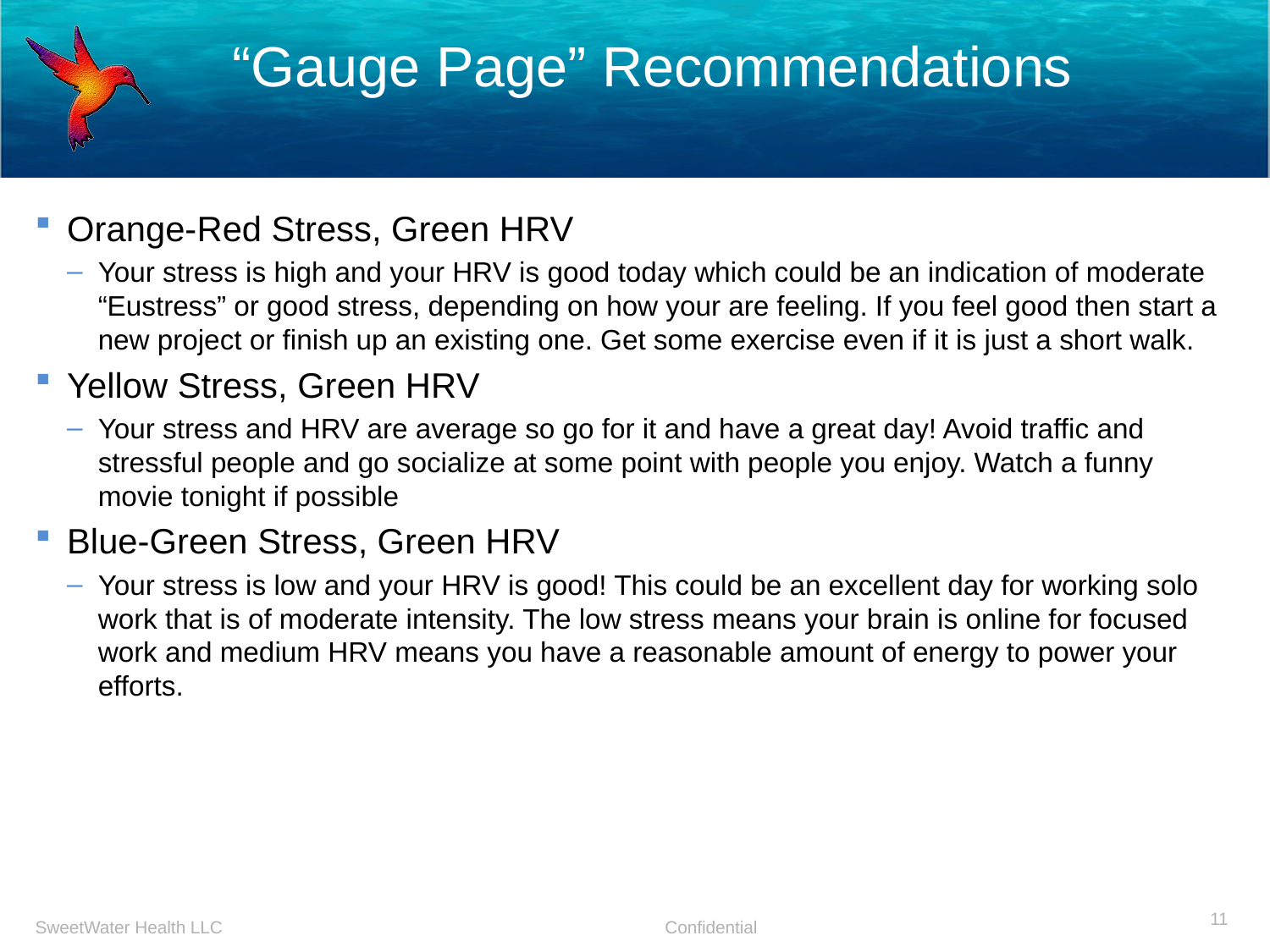

# “Gauge Page” Recommendations
Orange-Red Stress, Green HRV
Your stress is high and your HRV is good today which could be an indication of moderate “Eustress” or good stress, depending on how your are feeling. If you feel good then start a new project or finish up an existing one. Get some exercise even if it is just a short walk.
Yellow Stress, Green HRV
Your stress and HRV are average so go for it and have a great day! Avoid traffic and stressful people and go socialize at some point with people you enjoy. Watch a funny movie tonight if possible
Blue-Green Stress, Green HRV
Your stress is low and your HRV is good! This could be an excellent day for working solo work that is of moderate intensity. The low stress means your brain is online for focused work and medium HRV means you have a reasonable amount of energy to power your efforts.
11
SweetWater Health LLC                                                                                           Confidential